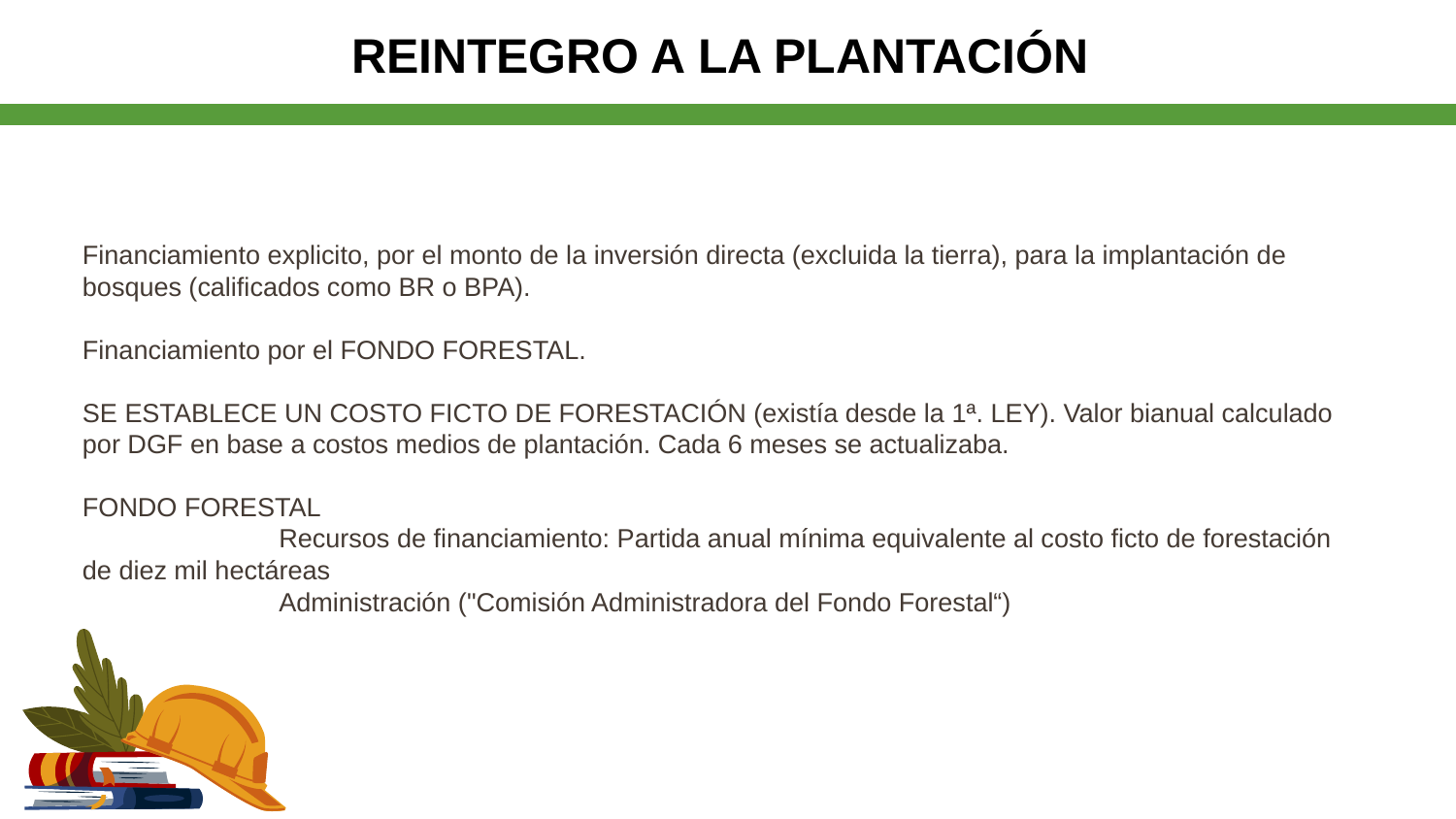

REINTEGRO A LA PLANTACIÓN

Financiamiento explicito, por el monto de la inversión directa (excluida la tierra), para la implantación de bosques (calificados como BR o BPA).

Financiamiento por el FONDO FORESTAL.

SE ESTABLECE UN COSTO FICTO DE FORESTACIÓN (existía desde la 1ª. LEY). Valor bianual calculado por DGF en base a costos medios de plantación. Cada 6 meses se actualizaba.

FONDO FORESTAL
                           Recursos de financiamiento: Partida anual mínima equivalente al costo ficto de forestación de diez mil hectáreas
                           Administración ("Comisión Administradora del Fondo Forestal“)